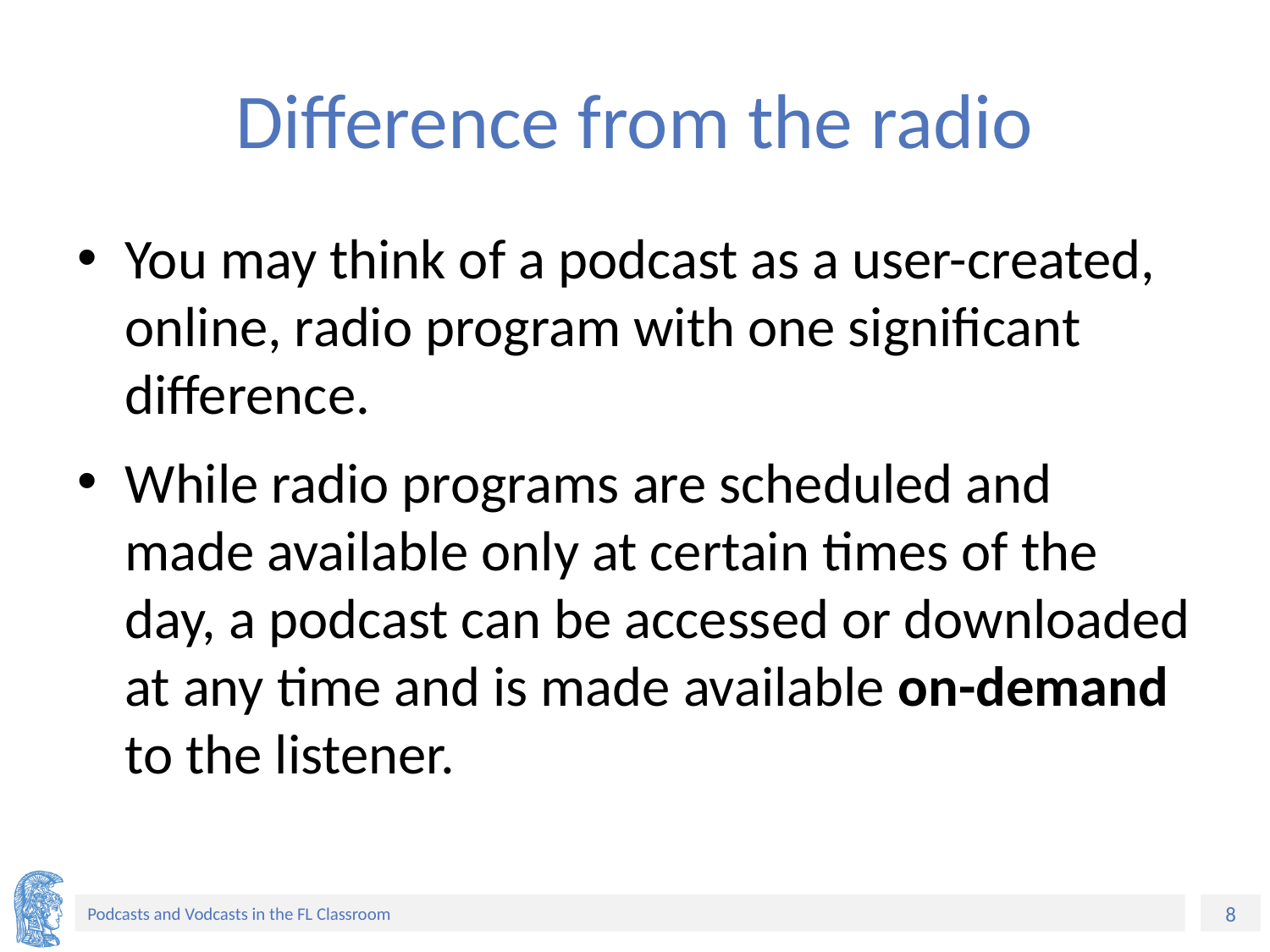

# Difference from the radio
You may think of a podcast as a user-created, online, radio program with one significant difference.
While radio programs are scheduled and made available only at certain times of the day, a podcast can be accessed or downloaded at any time and is made available on-demand to the listener.